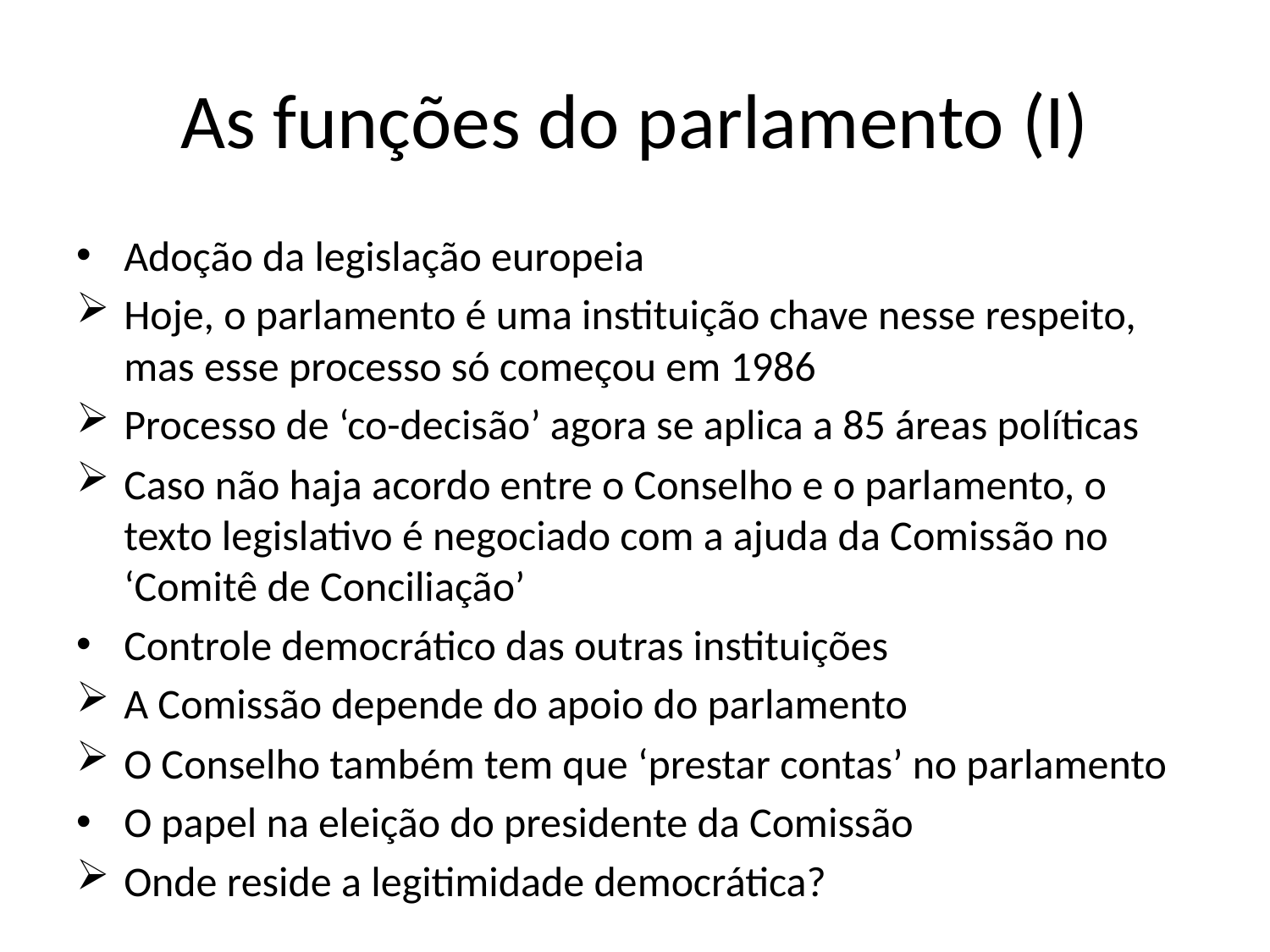

# As funções do parlamento (I)
Adoção da legislação europeia
Hoje, o parlamento é uma instituição chave nesse respeito, mas esse processo só começou em 1986
Processo de ‘co-decisão’ agora se aplica a 85 áreas políticas
Caso não haja acordo entre o Conselho e o parlamento, o texto legislativo é negociado com a ajuda da Comissão no ‘Comitê de Conciliação’
Controle democrático das outras instituições
A Comissão depende do apoio do parlamento
O Conselho também tem que ‘prestar contas’ no parlamento
O papel na eleição do presidente da Comissão
Onde reside a legitimidade democrática?